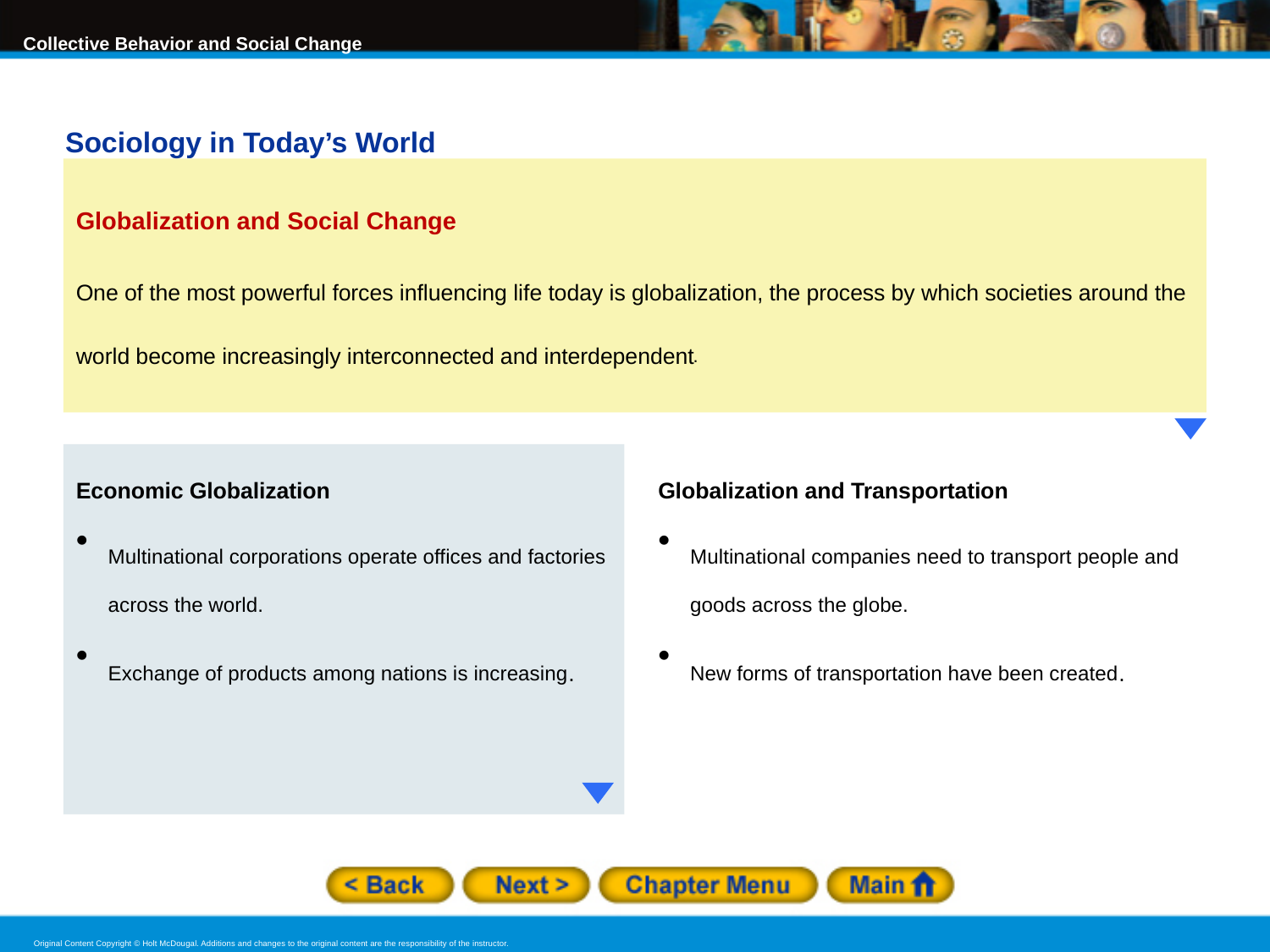

Sociology in Today’s World
Globalization and Social Change
One of the most powerful forces influencing life today is globalization, the process by which societies around the world become increasingly interconnected and interdependent.

Economic Globalization
Multinational corporations operate offices and factories across the world.
Exchange of products among nations is increasing.

Globalization and Transportation
Multinational companies need to transport people and goods across the globe.
New forms of transportation have been created.